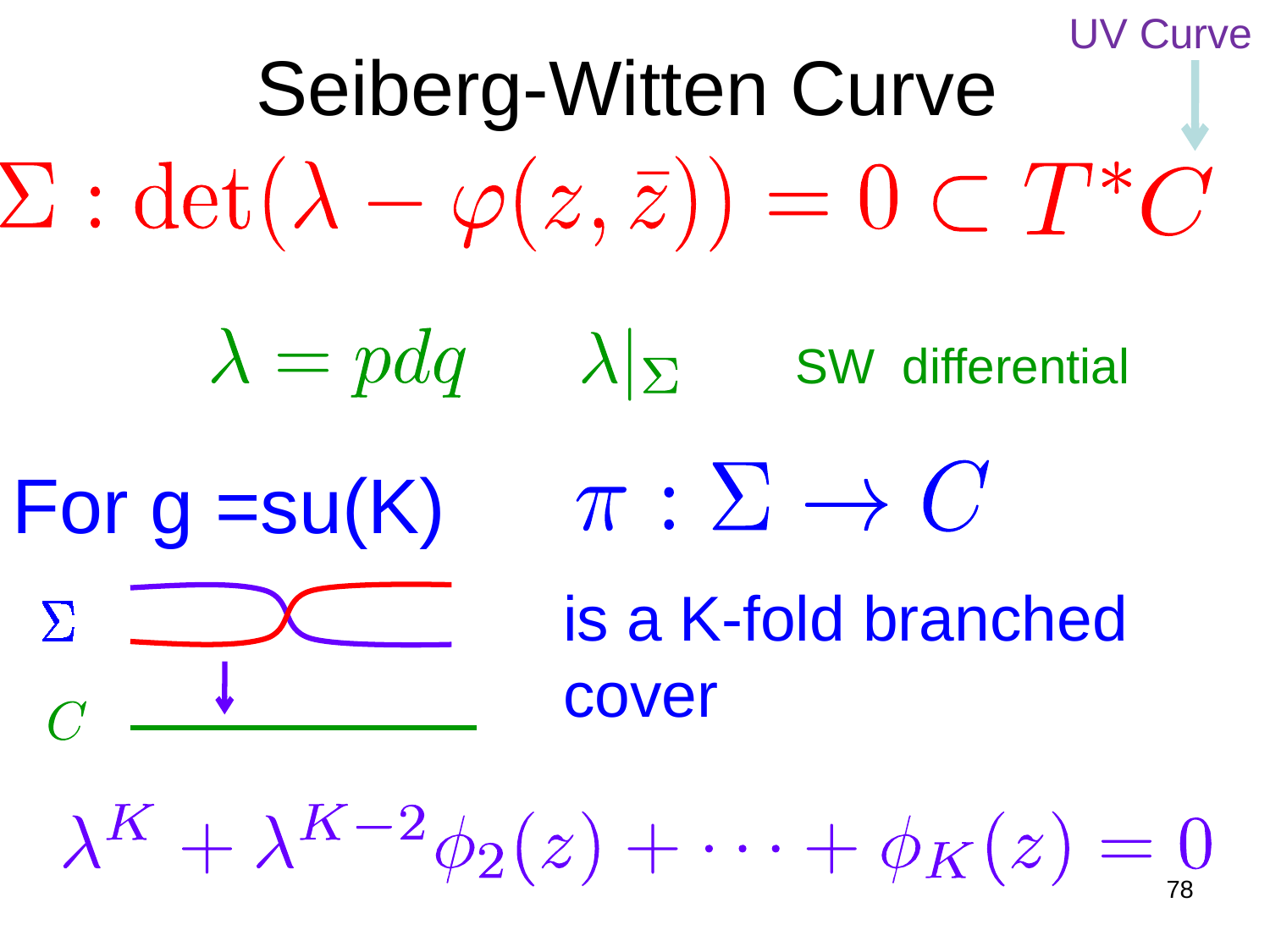

UV Curve
Seiberg-Witten Curve

SW  differential

For g =su(K)

is a K-fold branched cover

78